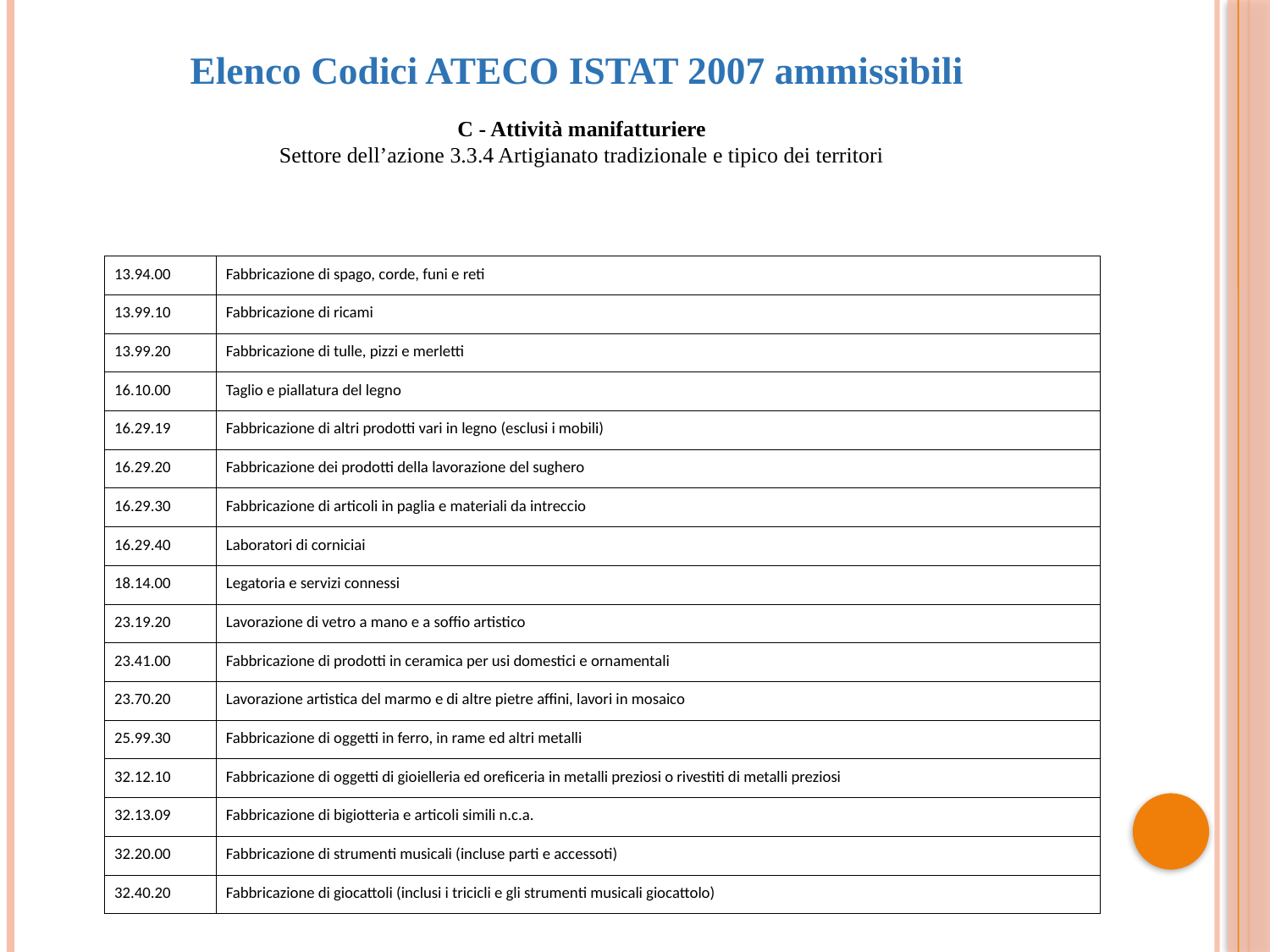

# Elenco Codici ATECO ISTAT 2007 ammissibili  C - Attività manifatturiere Settore dell’azione 3.3.4 Artigianato tradizionale e tipico dei territori
| 13.94.00 | Fabbricazione di spago, corde, funi e reti |
| --- | --- |
| 13.99.10 | Fabbricazione di ricami |
| 13.99.20 | Fabbricazione di tulle, pizzi e merletti |
| 16.10.00 | Taglio e piallatura del legno |
| 16.29.19 | Fabbricazione di altri prodotti vari in legno (esclusi i mobili) |
| 16.29.20 | Fabbricazione dei prodotti della lavorazione del sughero |
| 16.29.30 | Fabbricazione di articoli in paglia e materiali da intreccio |
| 16.29.40 | Laboratori di corniciai |
| 18.14.00 | Legatoria e servizi connessi |
| 23.19.20 | Lavorazione di vetro a mano e a soffio artistico |
| 23.41.00 | Fabbricazione di prodotti in ceramica per usi domestici e ornamentali |
| 23.70.20 | Lavorazione artistica del marmo e di altre pietre affini, lavori in mosaico |
| 25.99.30 | Fabbricazione di oggetti in ferro, in rame ed altri metalli |
| 32.12.10 | Fabbricazione di oggetti di gioielleria ed oreficeria in metalli preziosi o rivestiti di metalli preziosi |
| 32.13.09 | Fabbricazione di bigiotteria e articoli simili n.c.a. |
| 32.20.00 | Fabbricazione di strumenti musicali (incluse parti e accessoti) |
| 32.40.20 | Fabbricazione di giocattoli (inclusi i tricicli e gli strumenti musicali giocattolo) |